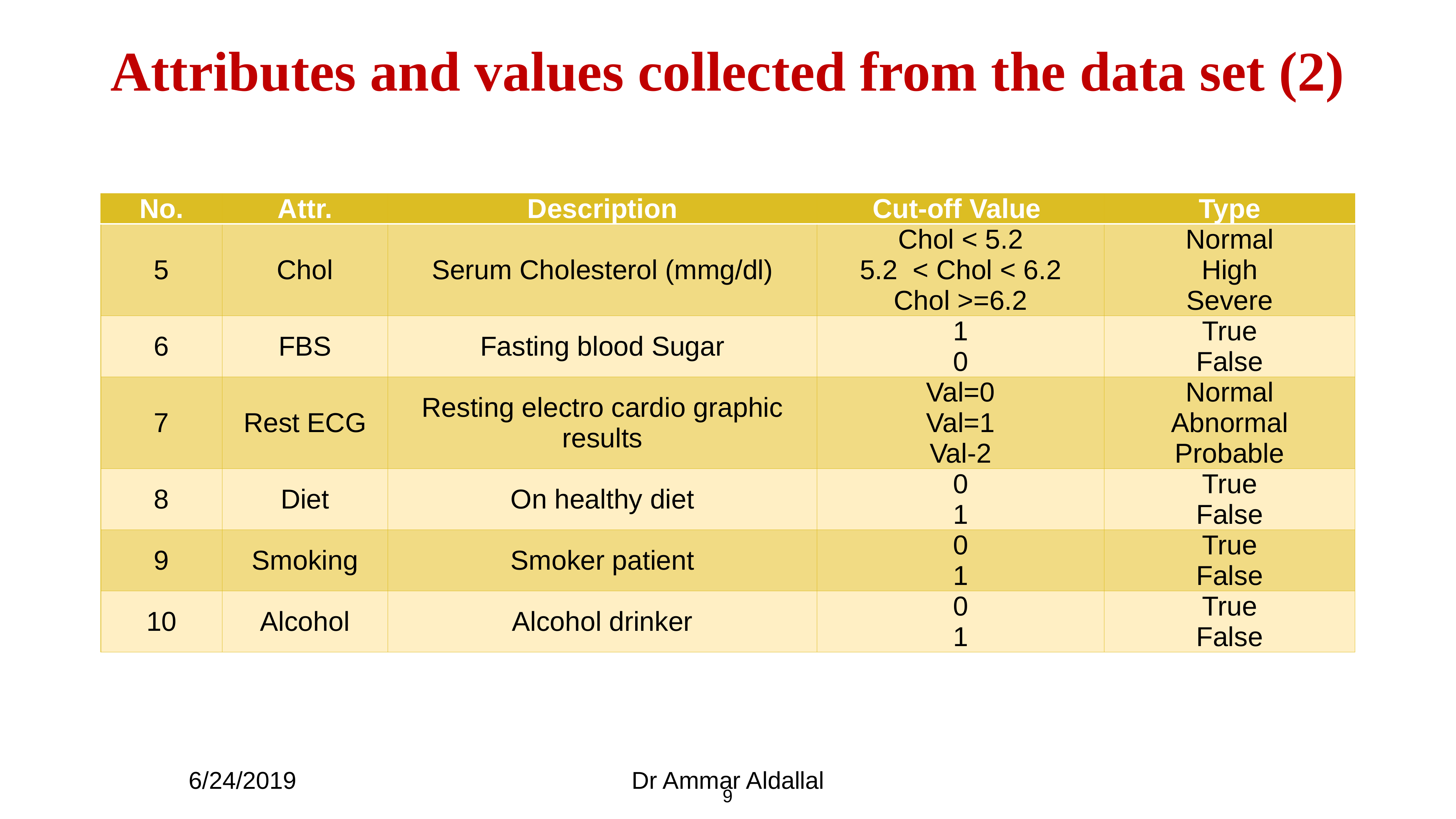

# Attributes and values collected from the data set (2)
| No. | Attr. | Description | Cut-off Value | Type |
| --- | --- | --- | --- | --- |
| 5 | Chol | Serum Cholesterol (mmg/dl) | Chol < 5.2 5.2 < Chol < 6.2 Chol >=6.2 | Normal High Severe |
| 6 | FBS | Fasting blood Sugar | 1 0 | True False |
| 7 | Rest ECG | Resting electro cardio graphic results | Val=0 Val=1 Val-2 | Normal Abnormal Probable |
| 8 | Diet | On healthy diet | 0 1 | True False |
| 9 | Smoking | Smoker patient | 0 1 | True False |
| 10 | Alcohol | Alcohol drinker | 0 1 | True False |
6/24/2019
Dr Ammar Aldallal
9